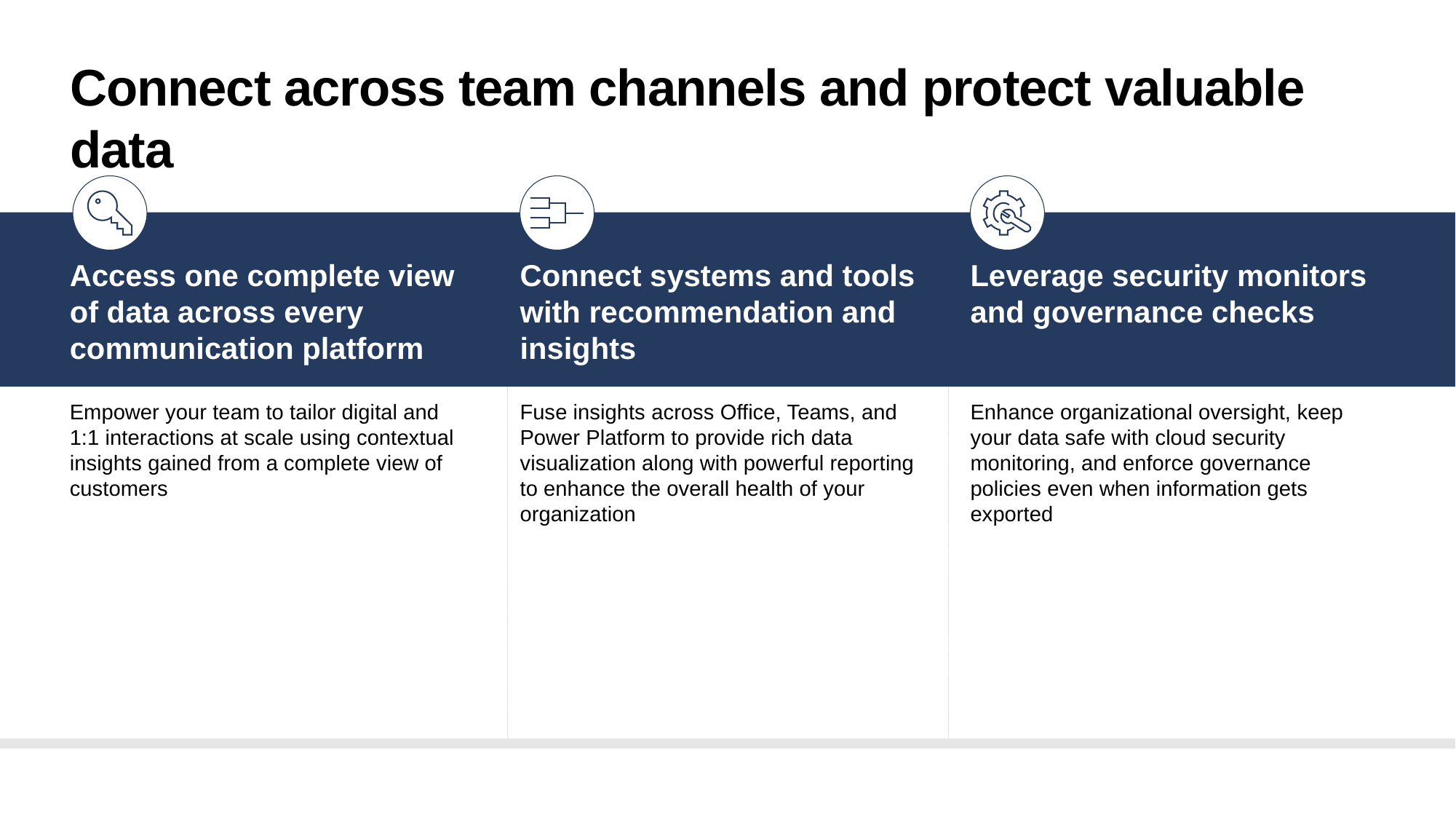

# Connect across team channels and protect valuable data

Access one complete view of data across every communication platform
Connect systems and tools with recommendation and insights
Leverage security monitors and governance checks
Empower your team to tailor digital and 1:1 interactions at scale using contextual insights gained from a complete view of customers
Fuse insights across Office, Teams, and Power Platform to provide rich data visualization along with powerful reporting to enhance the overall health of your organization
Enhance organizational oversight, keep your data safe with cloud security monitoring, and enforce governance policies even when information gets exported